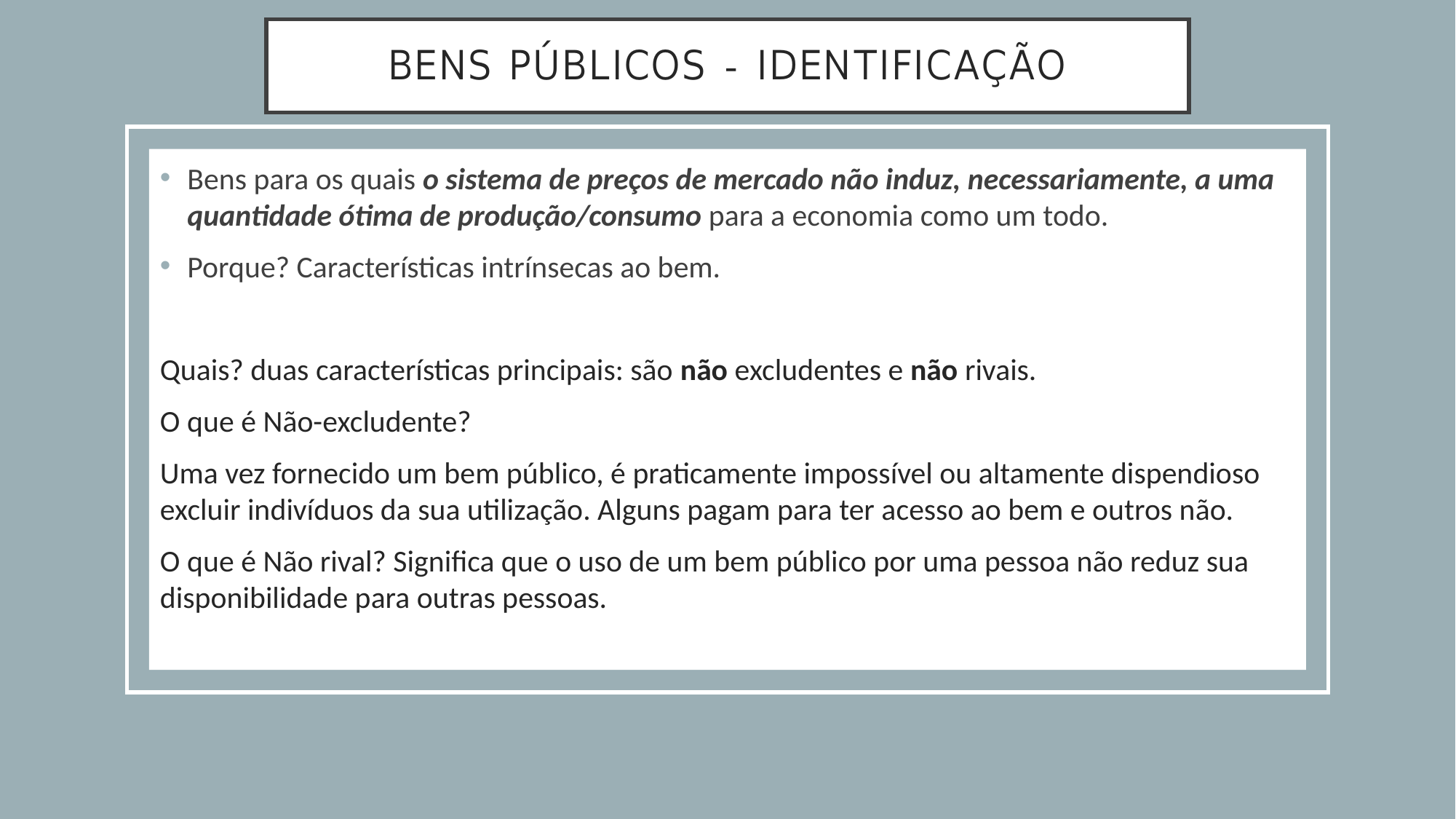

# Bens públicos - Identificação

Bens para os quais o sistema de preços de mercado não induz, necessariamente, a uma quantidade ótima de produção/consumo para a economia como um todo.
Porque? Características intrínsecas ao bem.

Quais? duas características principais: são não excludentes e não rivais.
O que é Não-excludente?
Uma vez fornecido um bem público, é praticamente impossível ou altamente dispendioso excluir indivíduos da sua utilização. Alguns pagam para ter acesso ao bem e outros não.
O que é Não rival? Significa que o uso de um bem público por uma pessoa não reduz sua disponibilidade para outras pessoas.